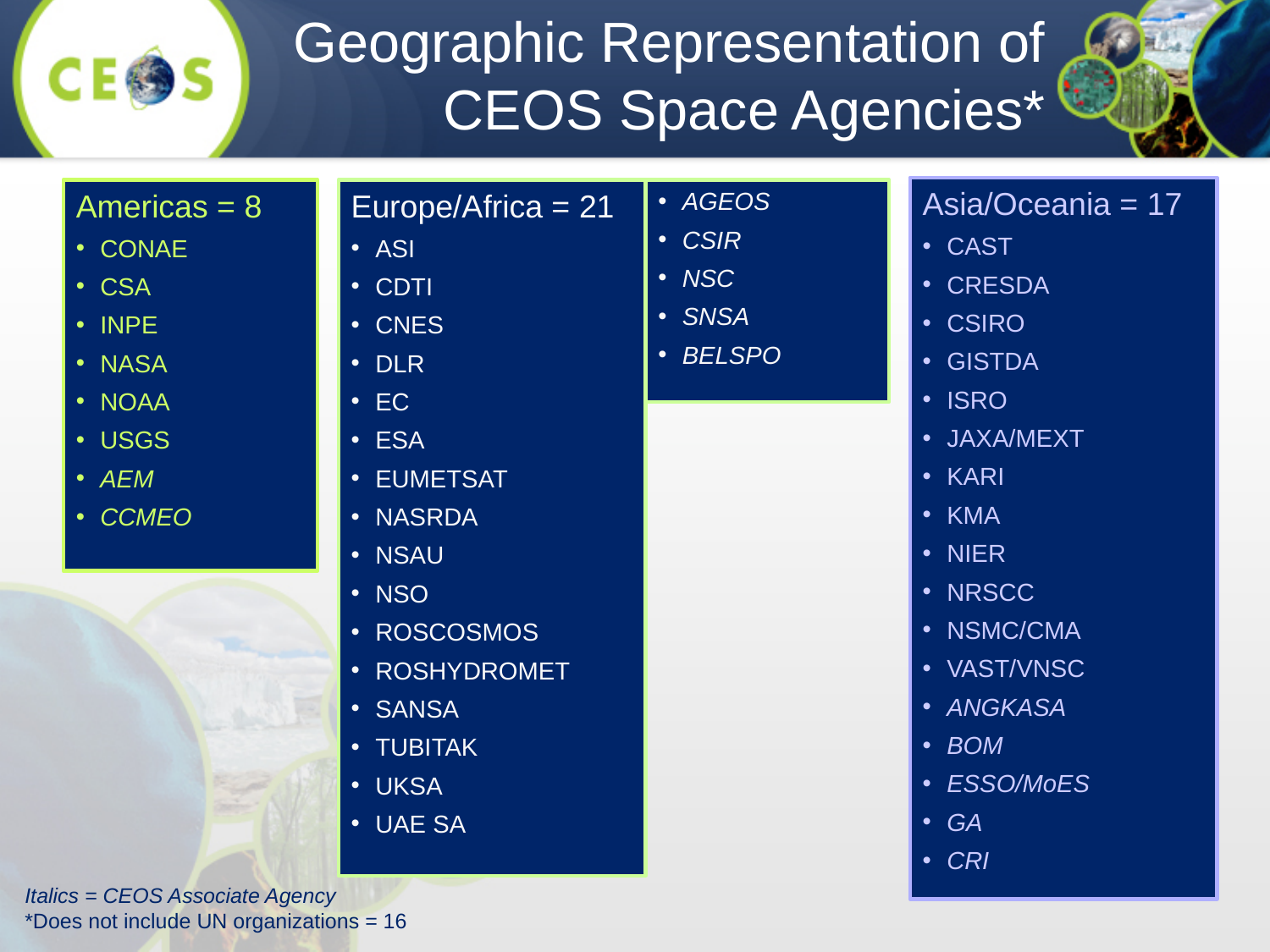

# Geographic Representation of CEOS Space Agencies*
Asia/Oceania = 17
CAST
CRESDA
CSIRO
GISTDA
ISRO
JAXA/MEXT
KARI
KMA
NIER
NRSCC
NSMC/CMA
VAST/VNSC
ANGKASA
BOM
ESSO/MoES
GA
CRI

Americas = 8
CONAE
CSA
INPE
NASA
NOAA
USGS
AEM
CCMEO

Europe/Africa = 21
ASI
CDTI
CNES
DLR
EC
ESA
EUMETSAT
NASRDA
NSAU
NSO
ROSCOSMOS
ROSHYDROMET
SANSA
TUBITAK
UKSA
UAE SA
AGEOS
CSIR
NSC
SNSA
BELSPO
Italics = CEOS Associate Agency
*Does not include UN organizations = 16